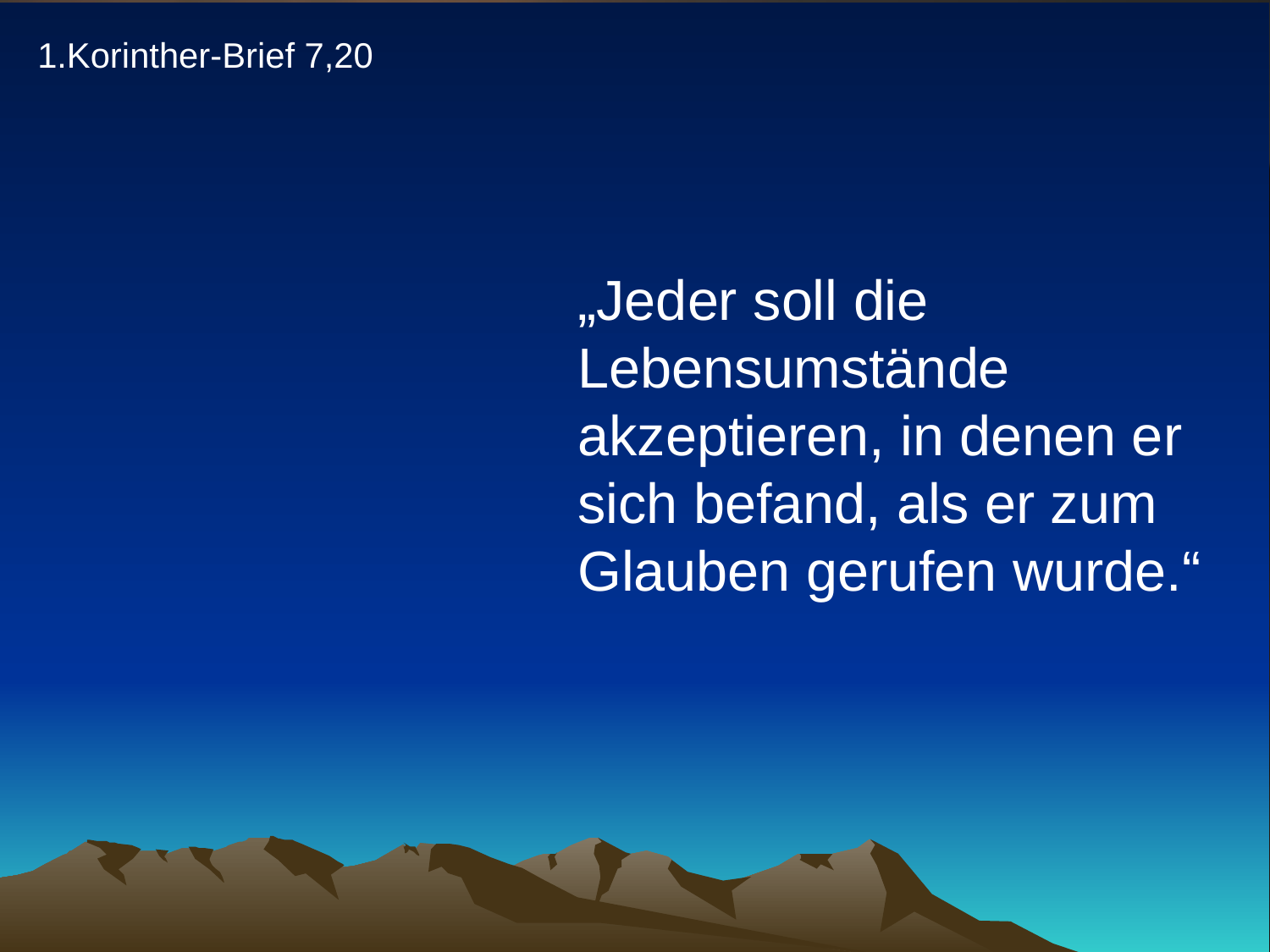

1.Korinther-Brief 7,20
# „Jeder soll die Lebensumstände akzeptieren, in denen er sich befand, als er zum Glauben gerufen wurde.“